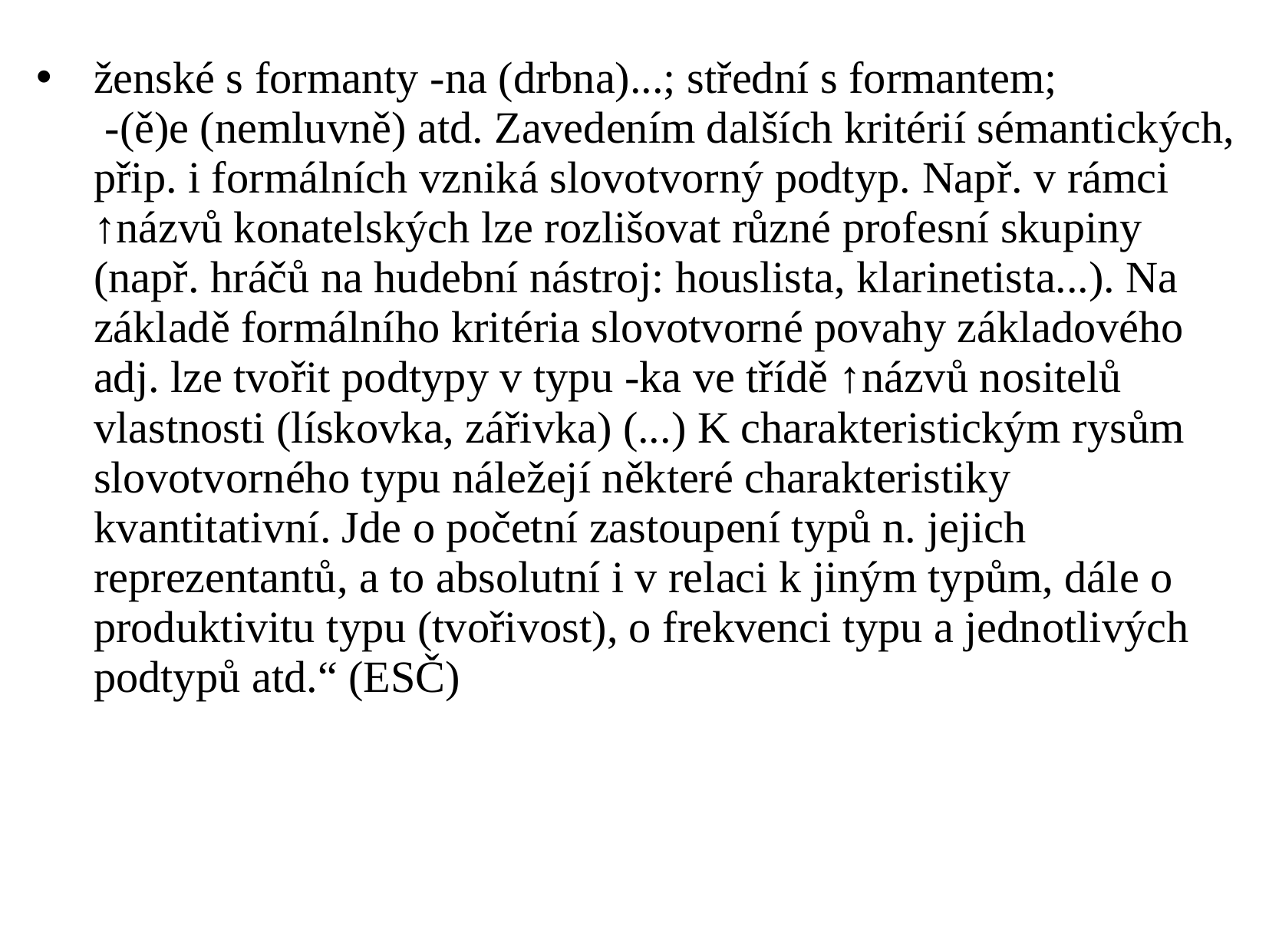

ženské s formanty -na (drbna)...; střední s formantem;
 -(ě)e (nemluvně) atd. Zavedením dalších kritérií sémantických, přip. i formálních vzniká slovotvorný podtyp. Např. v rámci ↑názvů konatelských lze rozlišovat různé profesní skupiny (např. hráčů na hudební nástroj: houslista, klarinetista...). Na základě formálního kritéria slovotvorné povahy základového adj. lze tvořit podtypy v typu -ka ve třídě ↑názvů nositelů vlastnosti (lískovka, zářivka) (...) K charakteristickým rysům slovotvorného typu náležejí některé charakteristiky kvantitativní. Jde o početní zastoupení typů n. jejich reprezentantů, a to absolutní i v relaci k jiným typům, dále o produktivitu typu (tvořivost), o frekvenci typu a jednotlivých podtypů atd.“ (ESČ)